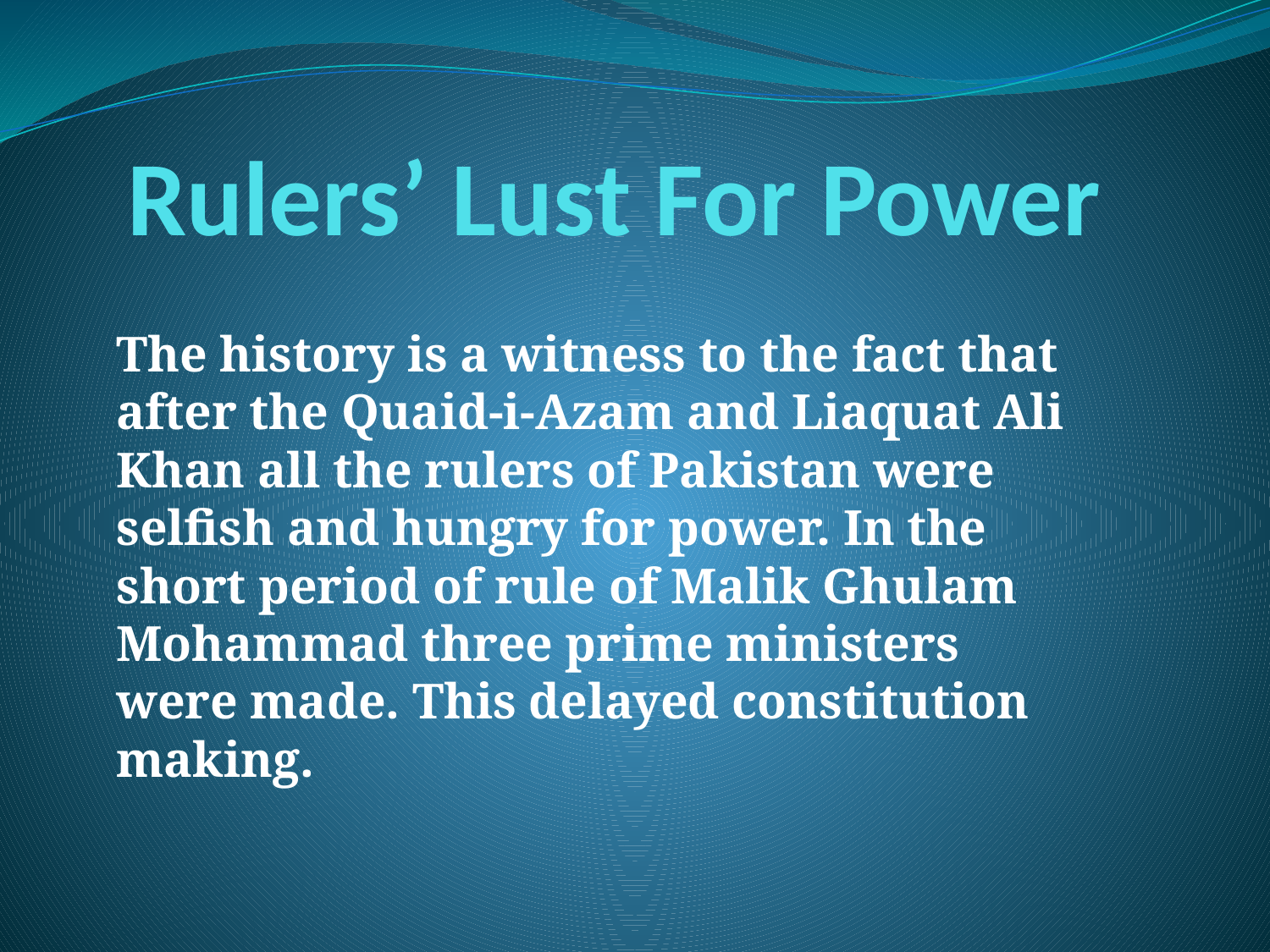

# Rulers’ Lust For Power
The history is a witness to the fact that after the Quaid-i-Azam and Liaquat Ali Khan all the rulers of Pakistan were selfish and hungry for power. In the short period of rule of Malik Ghulam Mohammad three prime ministers were made. This delayed constitution making.